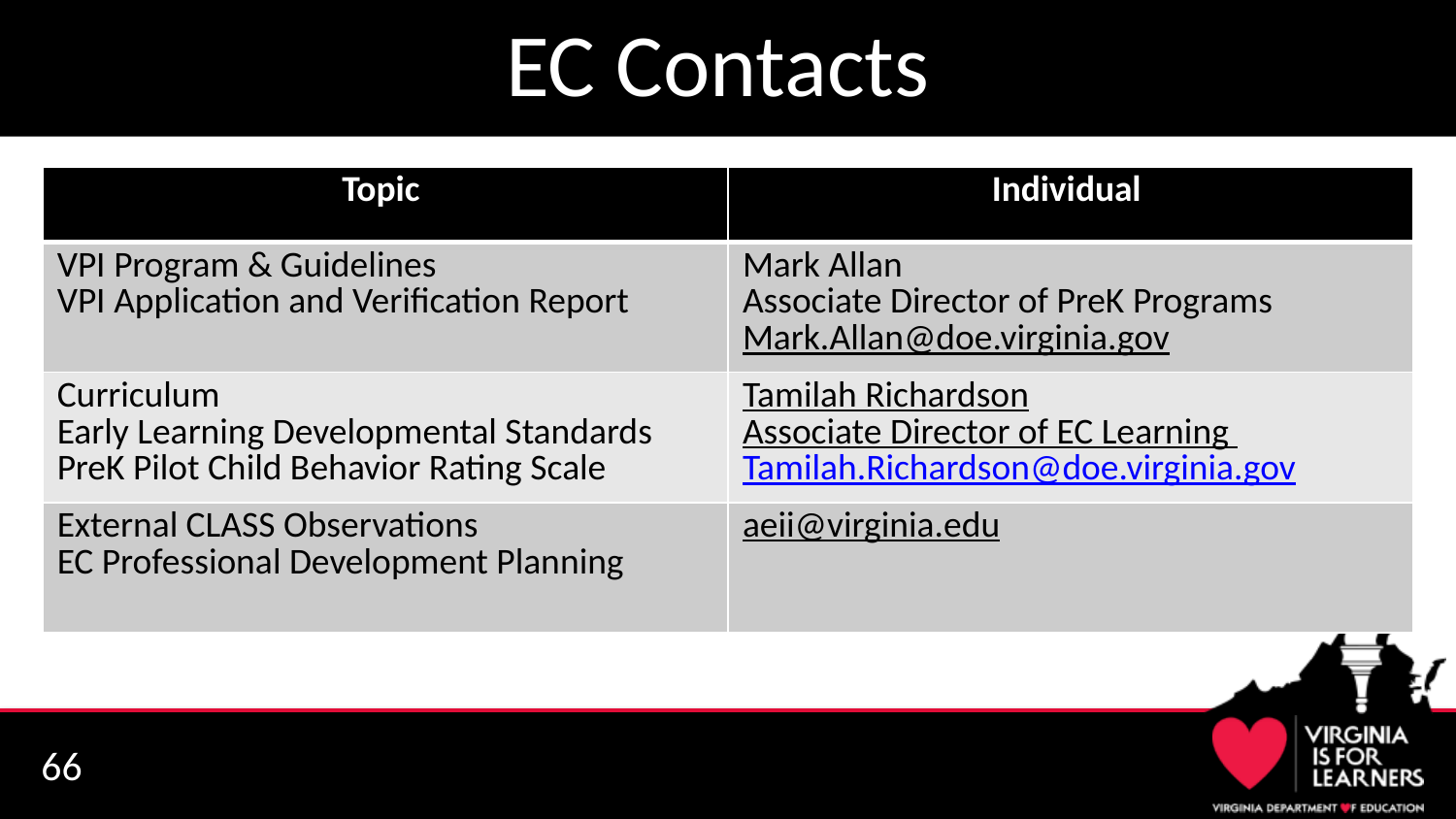

# EC Contacts
| Topic | Individual |
| --- | --- |
| VPI Program & Guidelines VPI Application and Verification Report | Mark Allan Associate Director of PreK Programs Mark.Allan@doe.virginia.gov |
| Curriculum Early Learning Developmental Standards PreK Pilot Child Behavior Rating Scale | Tamilah Richardson Associate Director of EC Learning Tamilah.Richardson@doe.virginia.gov |
| External CLASS Observations EC Professional Development Planning | aeii@virginia.edu |